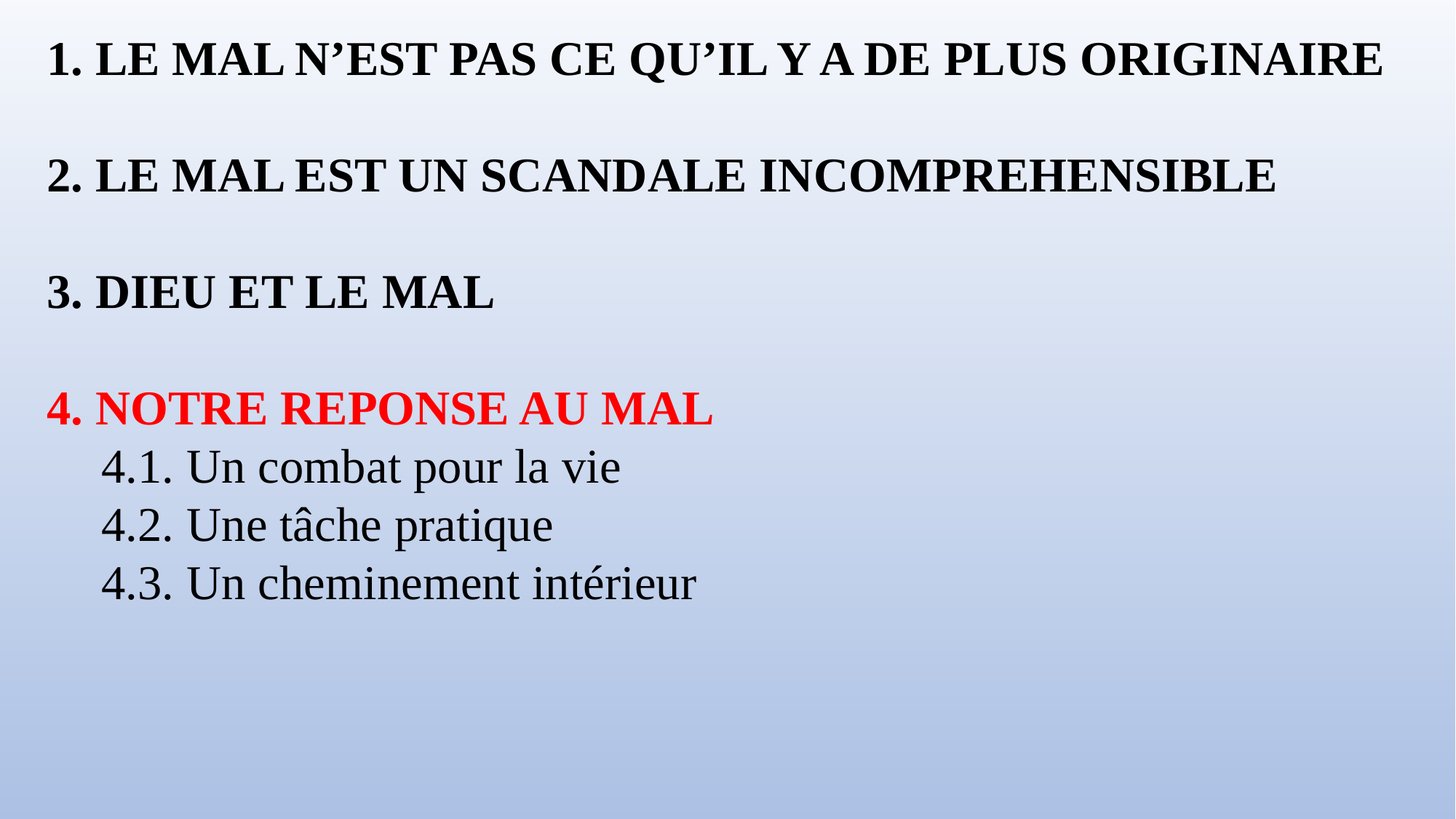

1. LE MAL N’EST PAS CE QU’IL Y A DE PLUS ORIGINAIRE

2. LE MAL EST UN SCANDALE INCOMPREHENSIBLE

3. DIEU ET LE MAL

4. NOTRE REPONSE AU MAL
4.1. Un combat pour la vie
4.2. Une tâche pratique
4.3. Un cheminement intérieur